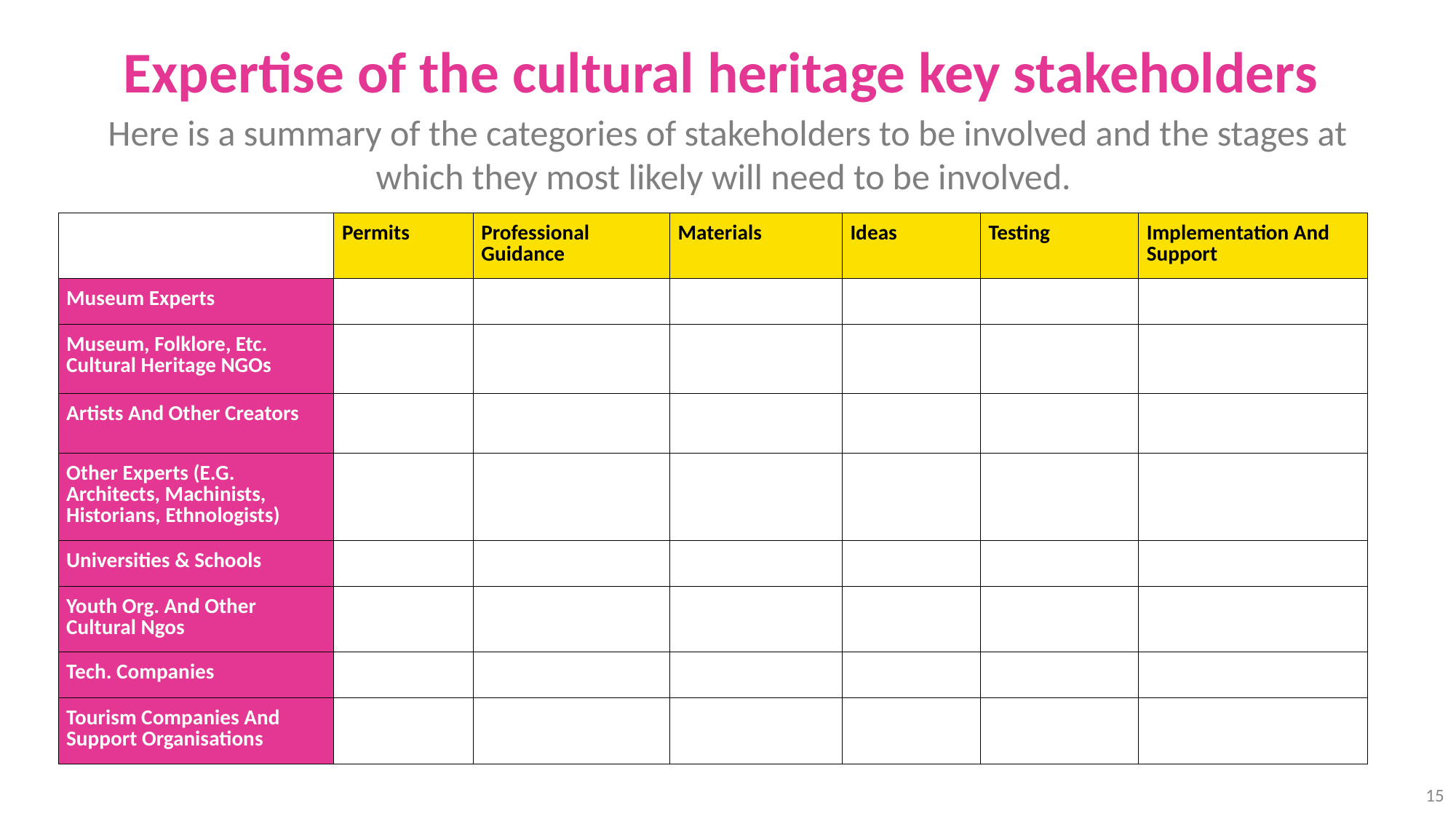

Expertise of the cultural heritage key stakeholders
Here is a summary of the categories of stakeholders to be involved and the stages at which they most likely will need to be involved.
|  | Permits | Professional Guidance | Materials | Ideas | Testing | Implementation And Support |
| --- | --- | --- | --- | --- | --- | --- |
| Museum Experts |  |  |  |  |  |  |
| Museum, Folklore, Etc. Cultural Heritage NGOs |  |  |  |  |  |  |
| Artists And Other Creators |  |  |  |  |  |  |
| Other Experts (E.G. Architects, Machinists, Historians, Ethnologists) |  |  |  |  |  |  |
| Universities & Schools |  |  |  |  |  |  |
| Youth Org. And Other Cultural Ngos |  |  |  |  |  |  |
| Tech. Companies |  |  |  |  |  |  |
| Tourism Companies And Support Organisations |  |  |  |  |  |  |
15